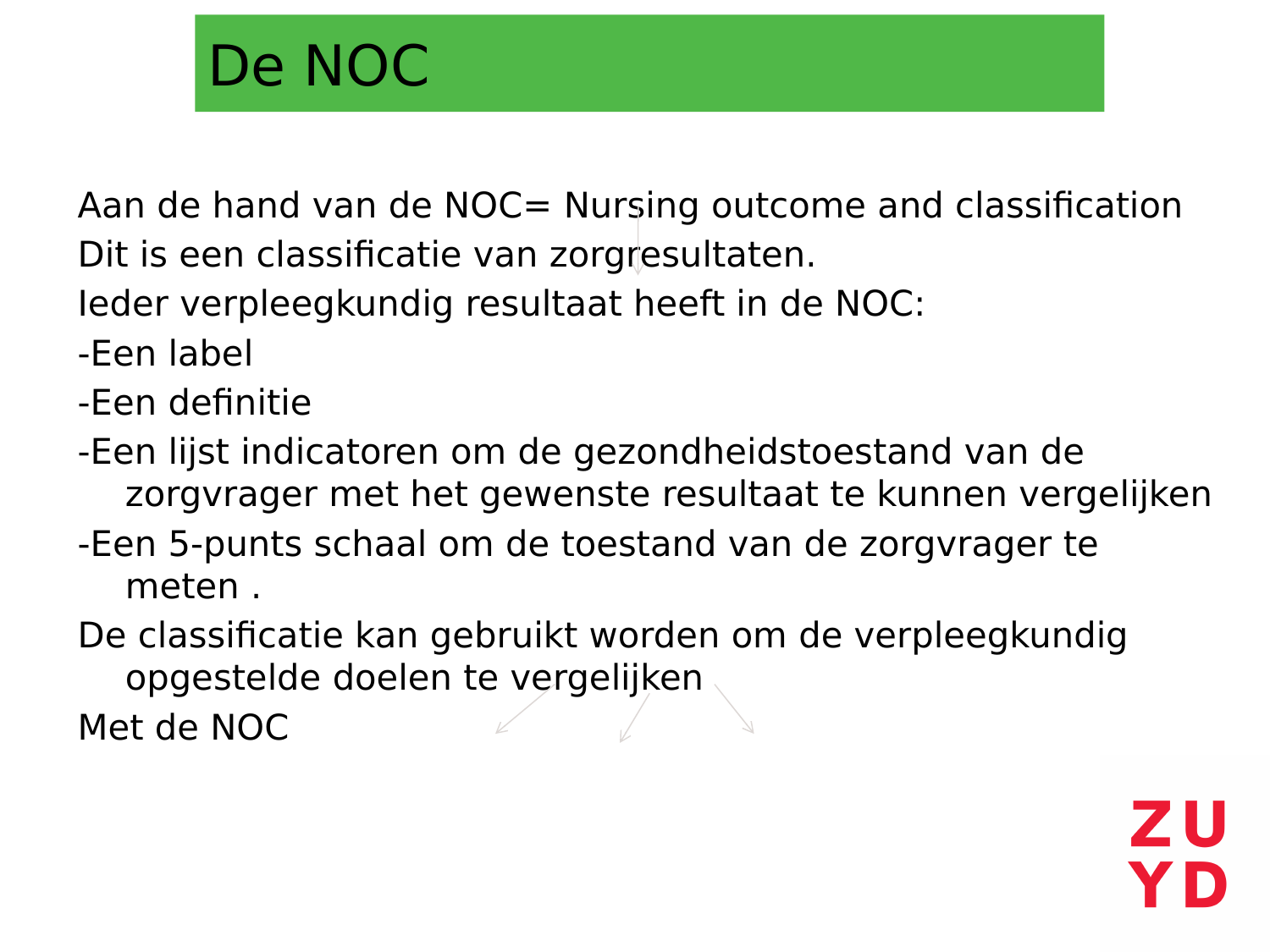

# De NOC
Aan de hand van de NOC= Nursing outcome and classification
Dit is een classificatie van zorgresultaten.
Ieder verpleegkundig resultaat heeft in de NOC:
-Een label
-Een definitie
-Een lijst indicatoren om de gezondheidstoestand van de zorgvrager met het gewenste resultaat te kunnen vergelijken
-Een 5-punts schaal om de toestand van de zorgvrager te meten .
De classificatie kan gebruikt worden om de verpleegkundig opgestelde doelen te vergelijken
Met de NOC